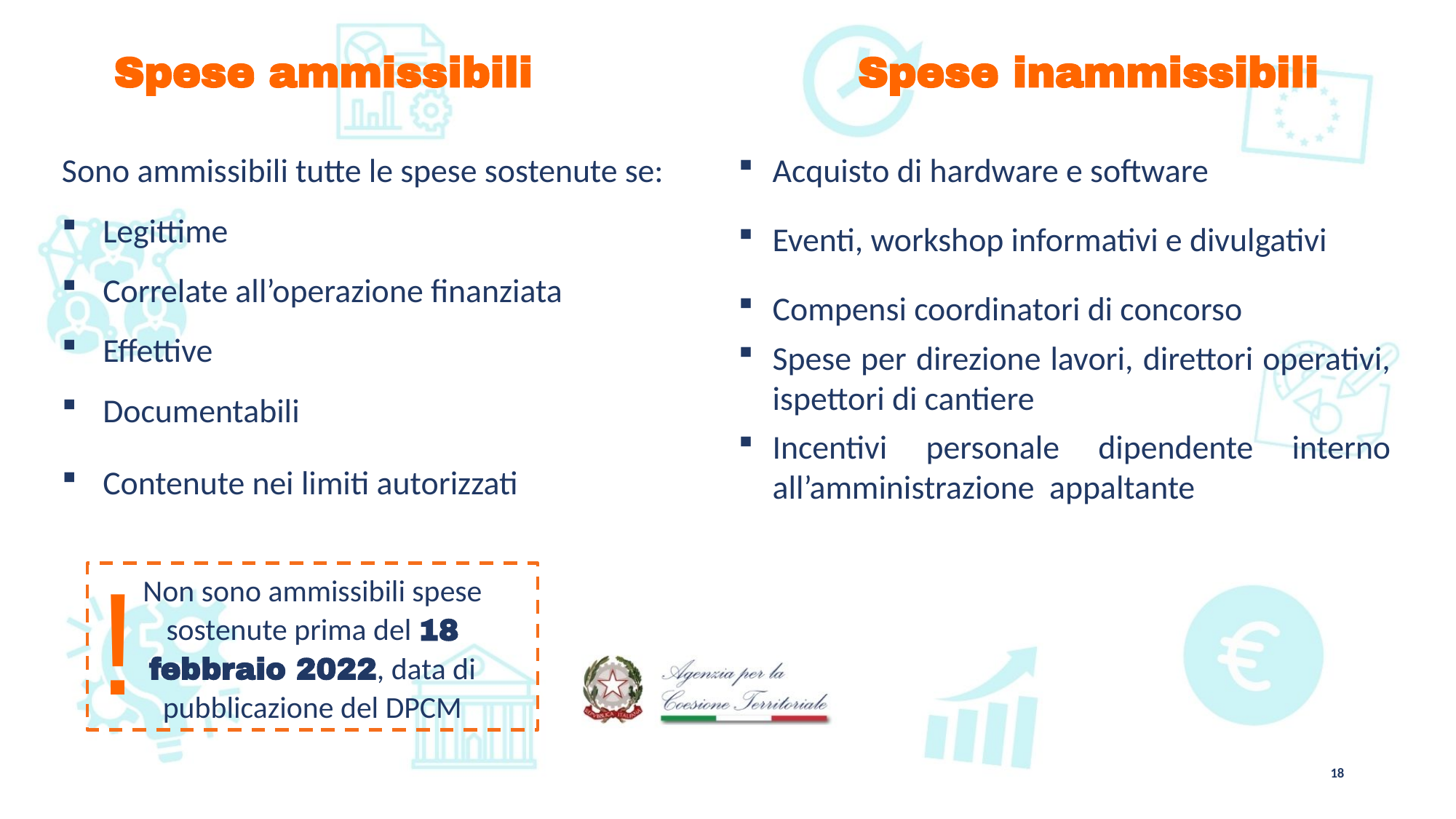

Spese ammissibili
Spese inammissibili
Sono ammissibili tutte le spese sostenute se:
Legittime
Correlate all’operazione finanziata
Effettive
Documentabili
Contenute nei limiti autorizzati
Acquisto di hardware e software
Eventi, workshop informativi e divulgativi
Compensi coordinatori di concorso
Spese per direzione lavori, direttori operativi, ispettori di cantiere
Incentivi personale dipendente interno all’amministrazione  appaltante
!
Non sono ammissibili spese sostenute prima del 18 febbraio 2022, data di pubblicazione del DPCM
18